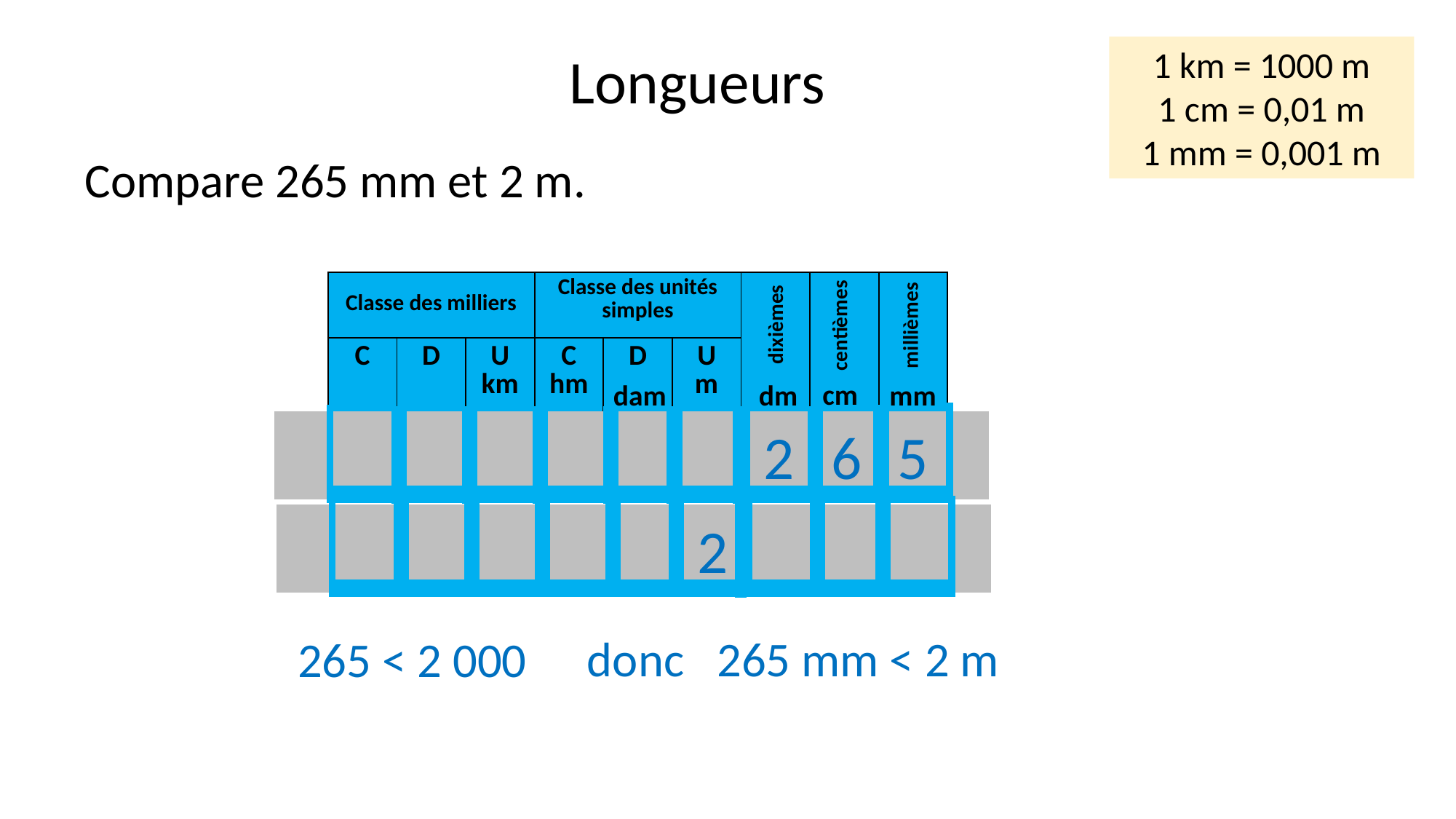

Longueurs
1 km = 1000 m
1 cm = 0,01 m
1 mm = 0,001 m
Compare 265 mm et 2 m.
dixièmes
centièmes
| Classe des milliers |  |  | Classe des unités simples |  |  |  |  |  |
| --- | --- | --- | --- | --- | --- | --- | --- | --- |
| C | D | U km | C hm | D | U m |  |  |  |
millièmes
cm
dam
mm
dm

   	       			   2   6   5

   	       		      2
donc   265 mm < 2 m
265 < 2 000